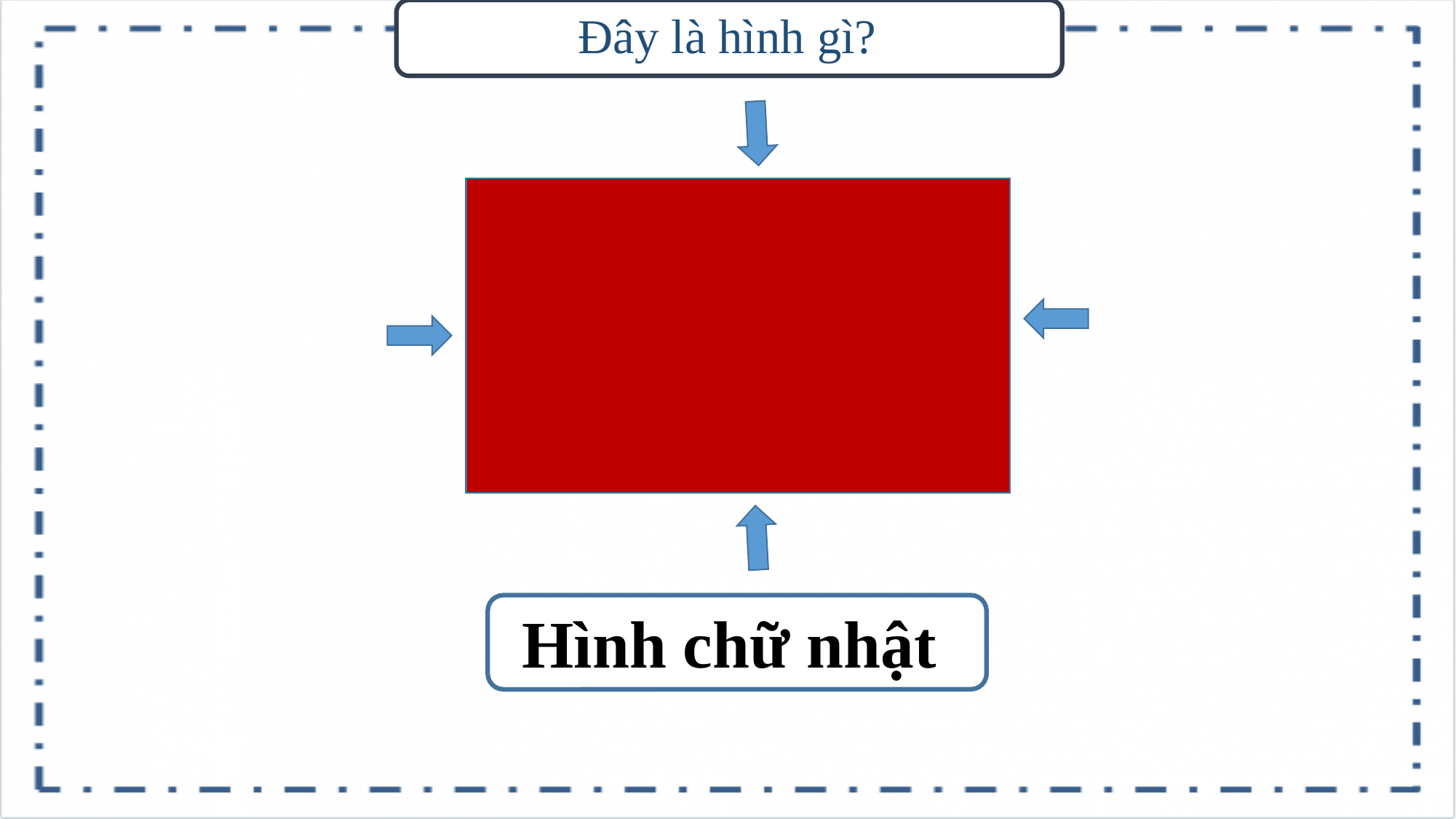

Đây là hình gì?

Hình chữ nhật